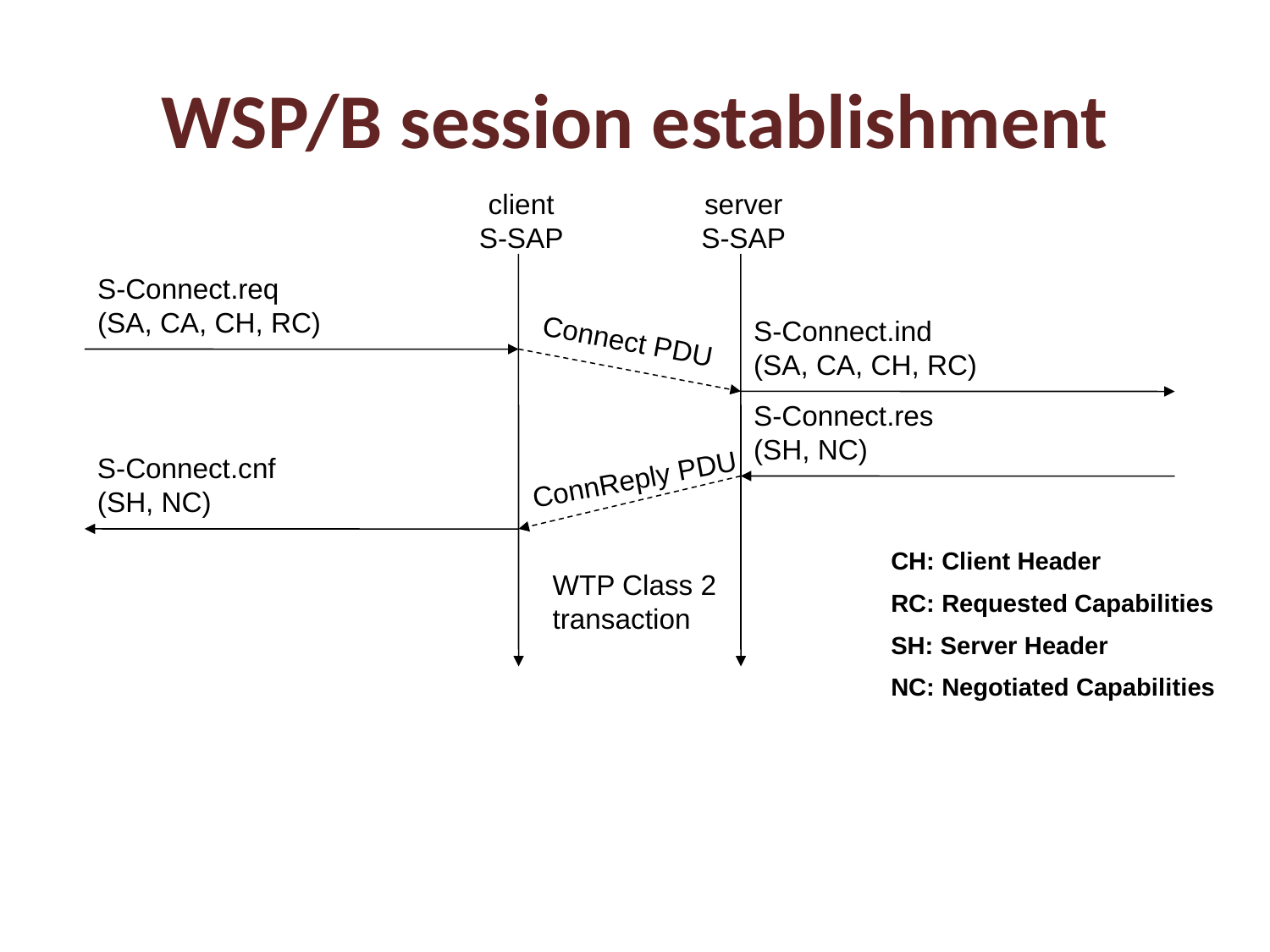

# WSP/B session establishment
client
S-SAP
server
S-SAP

S-Connect.req
(SA, CA, CH, RC)
S-Connect.ind
(SA, CA, CH, RC)
Connect PDU

S-Connect.res
(SH, NC)
S-Connect.cnf
(SH, NC)
ConnReply PDU

CH: Client Header
RC: Requested Capabilities
SH: Server Header
NC: Negotiated Capabilities
WTP Class 2
transaction